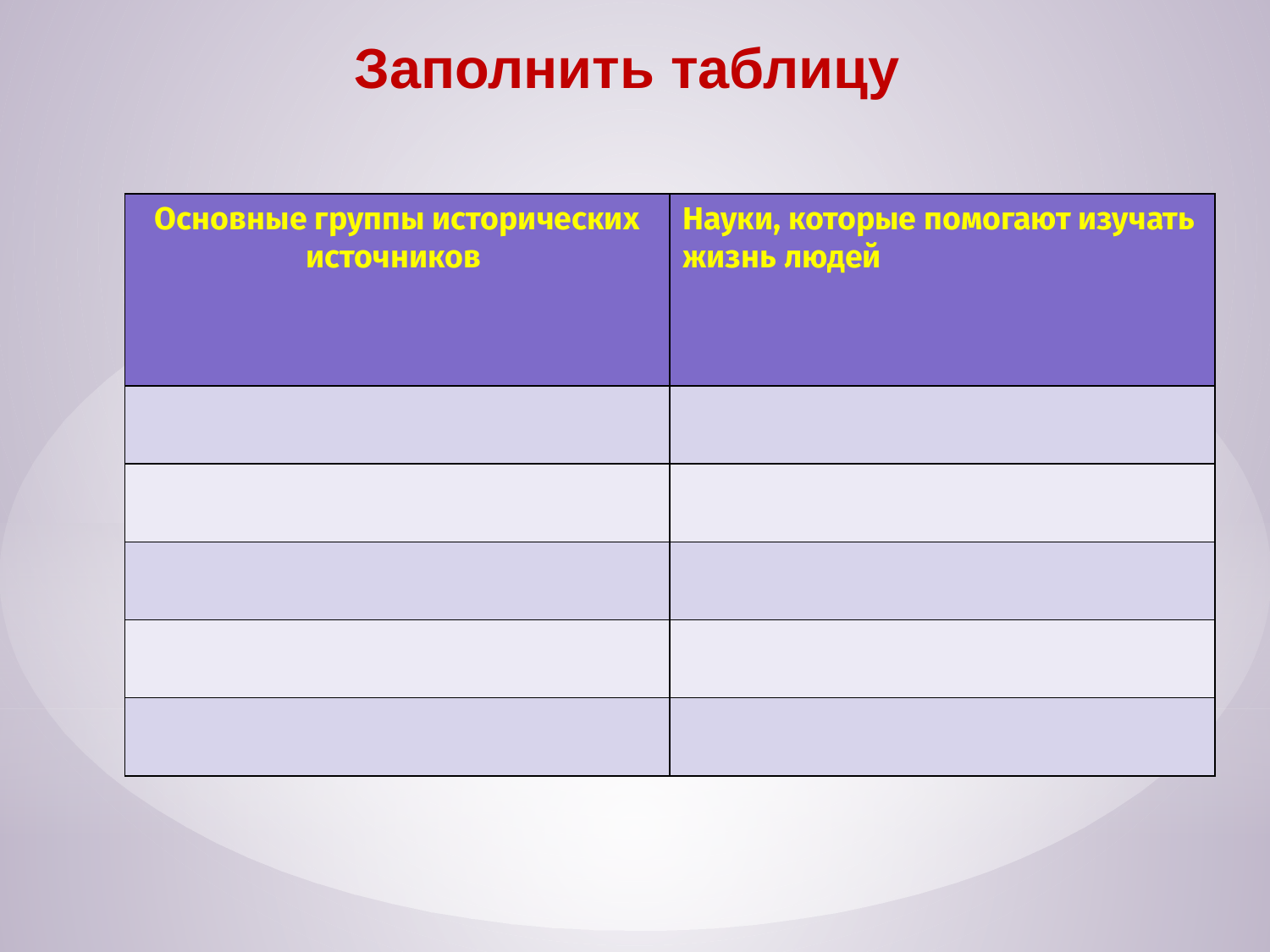

Заполнить таблицу
| Основные группы исторических источников | Науки, которые помогают изучать жизнь людей |
| --- | --- |
|  |  |
|  |  |
|  |  |
|  |  |
|  |  |